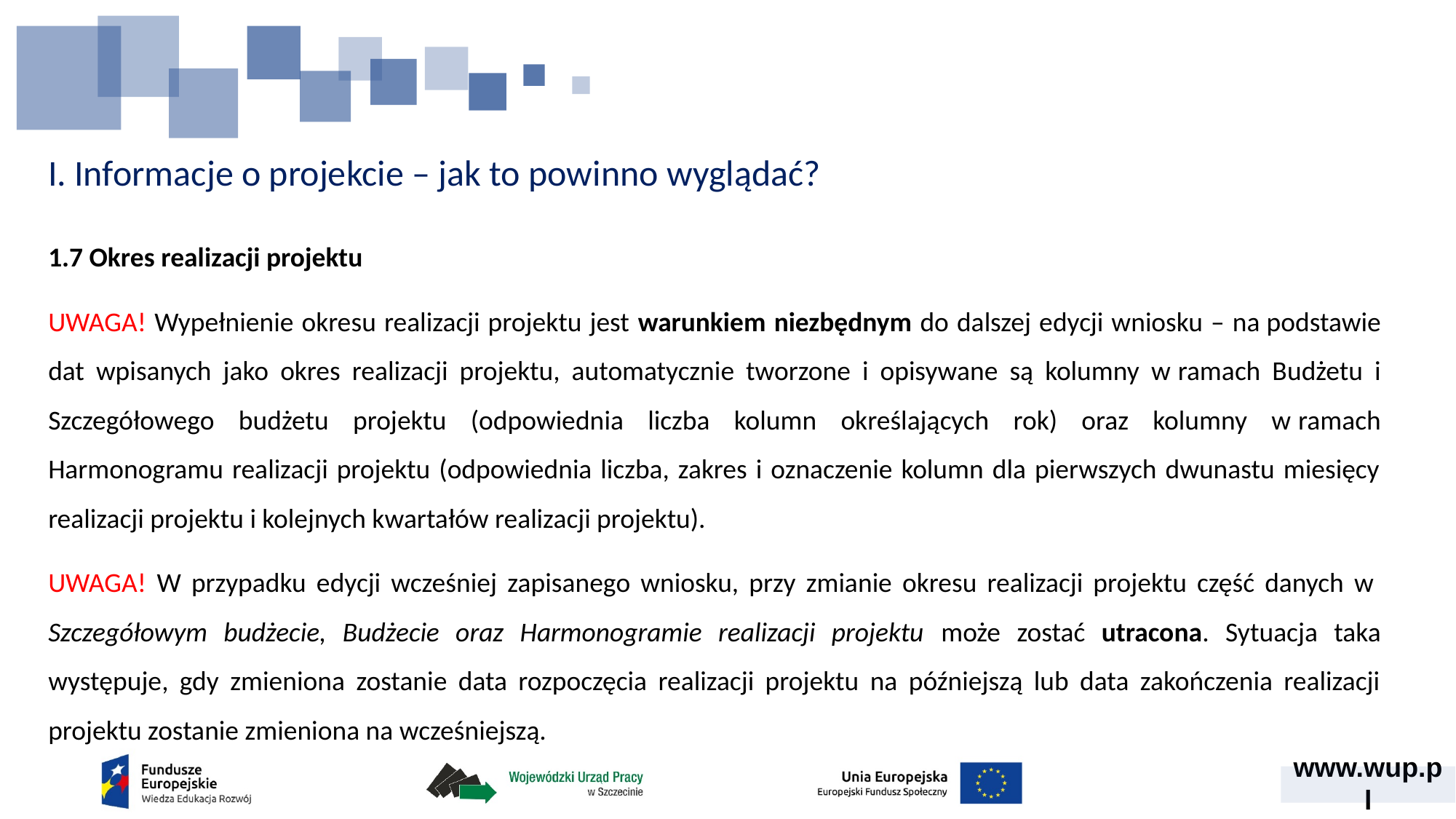

# I. Informacje o projekcie – jak to powinno wyglądać?
1.7 Okres realizacji projektu
UWAGA! Wypełnienie okresu realizacji projektu jest warunkiem niezbędnym do dalszej edycji wniosku – na podstawie dat wpisanych jako okres realizacji projektu, automatycznie tworzone i opisywane są kolumny w ramach Budżetu i Szczegółowego budżetu projektu (odpowiednia liczba kolumn określających rok) oraz kolumny w ramach Harmonogramu realizacji projektu (odpowiednia liczba, zakres i oznaczenie kolumn dla pierwszych dwunastu miesięcy realizacji projektu i kolejnych kwartałów realizacji projektu).
UWAGA! W przypadku edycji wcześniej zapisanego wniosku, przy zmianie okresu realizacji projektu część danych w  Szczegółowym budżecie, Budżecie oraz Harmonogramie realizacji projektu może zostać utracona. Sytuacja taka występuje, gdy zmieniona zostanie data rozpoczęcia realizacji projektu na późniejszą lub data zakończenia realizacji projektu zostanie zmieniona na wcześniejszą.